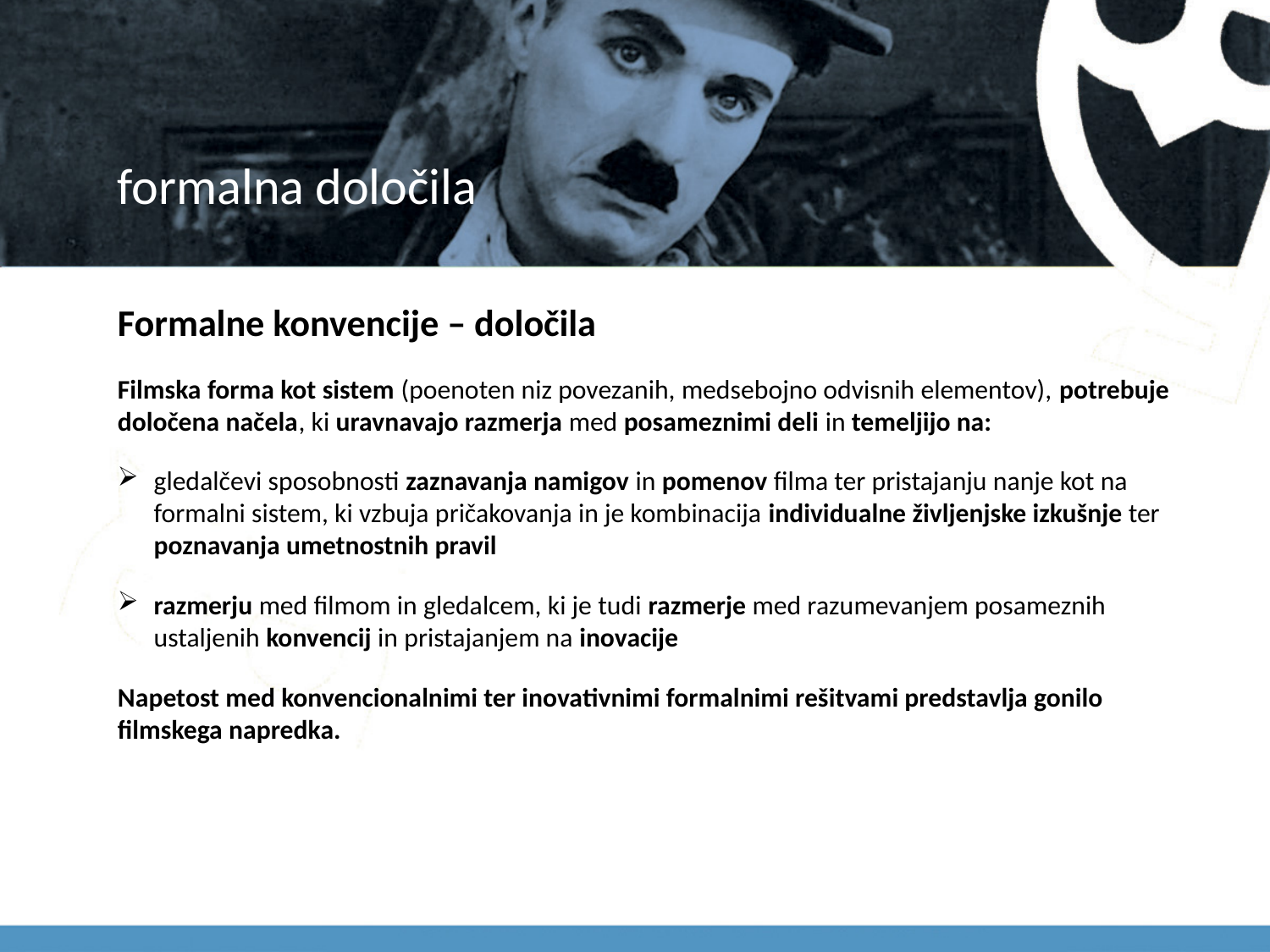

# formalna določila

Formalne konvencije – določila

Filmska forma kot sistem (poenoten niz povezanih, medsebojno odvisnih elementov), potrebuje določena načela, ki uravnavajo razmerja med posameznimi deli in temeljijo na:

gledalčevi sposobnosti zaznavanja namigov in pomenov filma ter pristajanju nanje kot na formalni sistem, ki vzbuja pričakovanja in je kombinacija individualne življenjske izkušnje ter poznavanja umetnostnih pravil

razmerju med filmom in gledalcem, ki je tudi razmerje med razumevanjem posameznih ustaljenih konvencij in pristajanjem na inovacije

Napetost med konvencionalnimi ter inovativnimi formalnimi rešitvami predstavlja gonilo filmskega napredka.